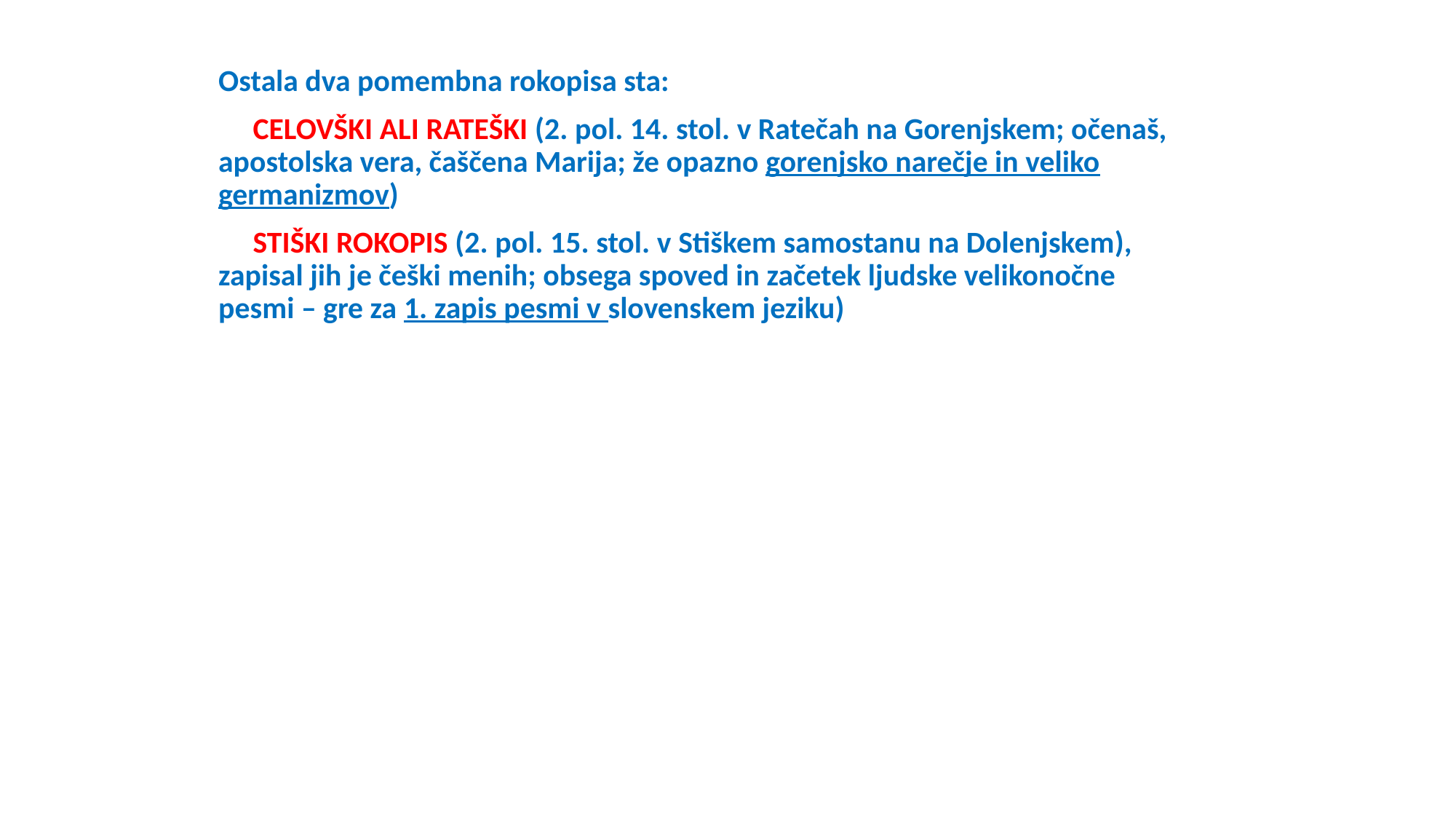

#
Ostala dva pomembna rokopisa sta:
     CELOVŠKI ALI RATEŠKI (2. pol. 14. stol. v Ratečah na Gorenjskem; očenaš, apostolska vera, čaščena Marija; že opazno gorenjsko narečje in veliko germanizmov)
     STIŠKI ROKOPIS (2. pol. 15. stol. v Stiškem samostanu na Dolenjskem), zapisal jih je češki menih; obsega spoved in začetek ljudske velikonočne pesmi – gre za 1. zapis pesmi v slovenskem jeziku)